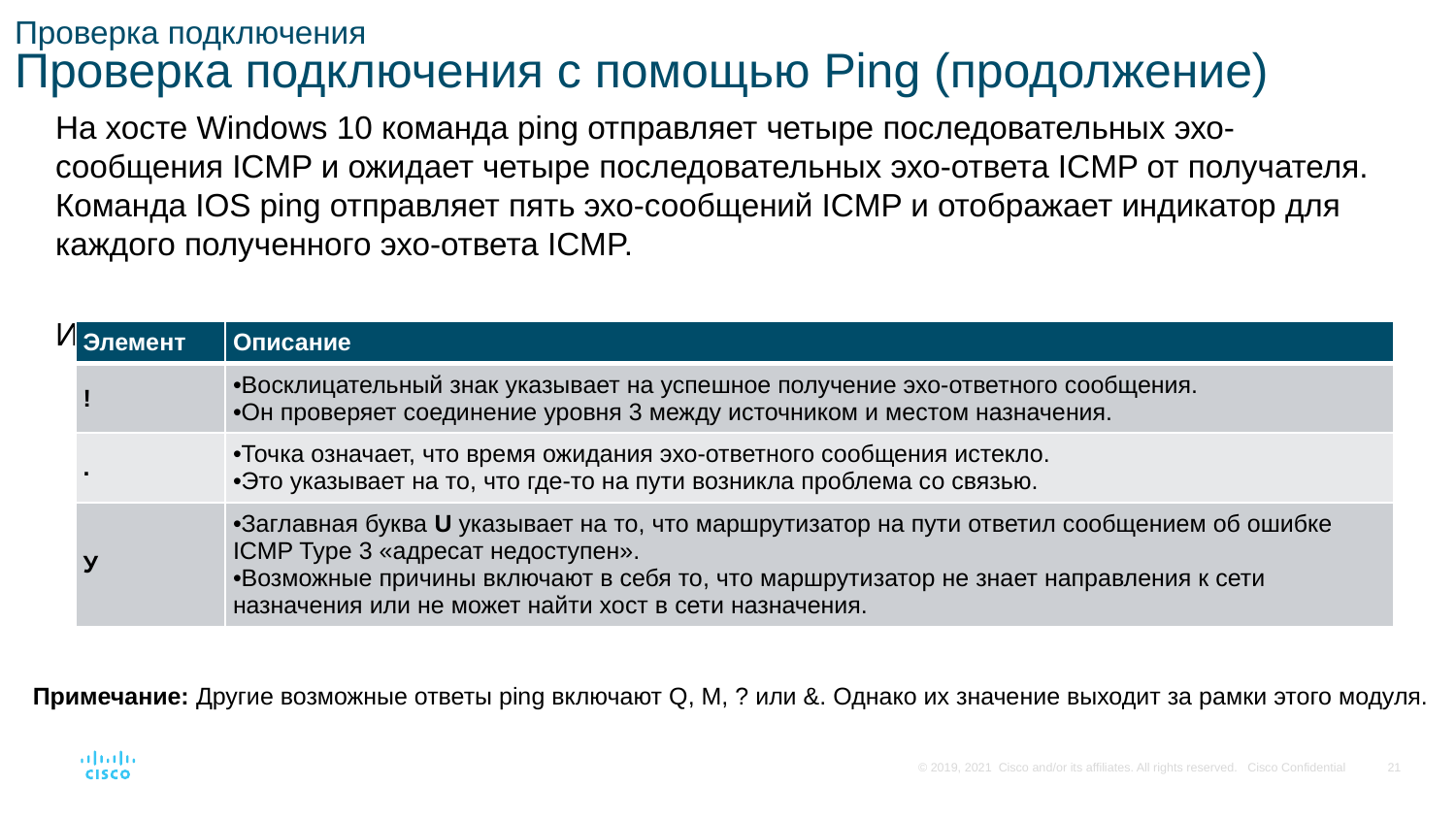

# Проверка подключения Проверка подключения с помощью Ping (продолжение)
На хосте Windows 10 команда ping отправляет четыре последовательных эхо-сообщения ICMP и ожидает четыре последовательных эхо-ответа ICMP от получателя. Команда IOS ping отправляет пять эхо-сообщений ICMP и отображает индикатор для каждого полученного эхо-ответа ICMP.

Индикаторы пинга IOS следующие:

| Элемент | Описание |
| --- | --- |
| ! | Восклицательный знак указывает на успешное получение эхо-ответного сообщения. Он проверяет соединение уровня 3 между источником и местом назначения. |
| . | Точка означает, что время ожидания эхо-ответного сообщения истекло. Это указывает на то, что где-то на пути возникла проблема со связью. |
| У | Заглавная буква U указывает на то, что маршрутизатор на пути ответил сообщением об ошибке ICMP Type 3 «адресат недоступен». Возможные причины включают в себя то, что маршрутизатор не знает направления к сети назначения или не может найти хост в сети назначения. |
Примечание: Другие возможные ответы ping включают Q, M, ? или &. Однако их значение выходит за рамки этого модуля.